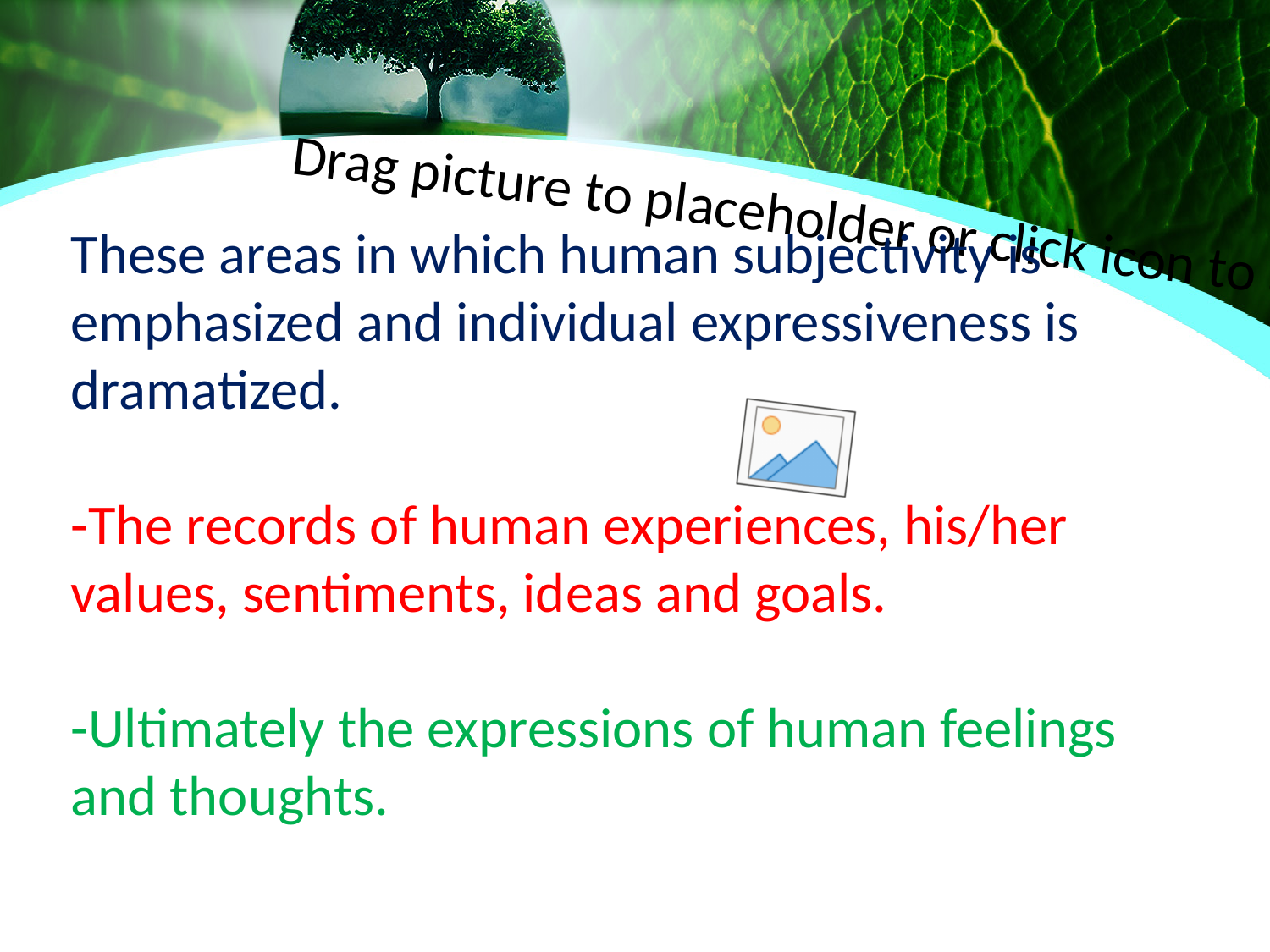

These areas in which human subjectivity is emphasized and individual expressiveness is dramatized.

-The records of human experiences, his/her values, sentiments, ideas and goals.

-Ultimately the expressions of human feelings and thoughts.
#